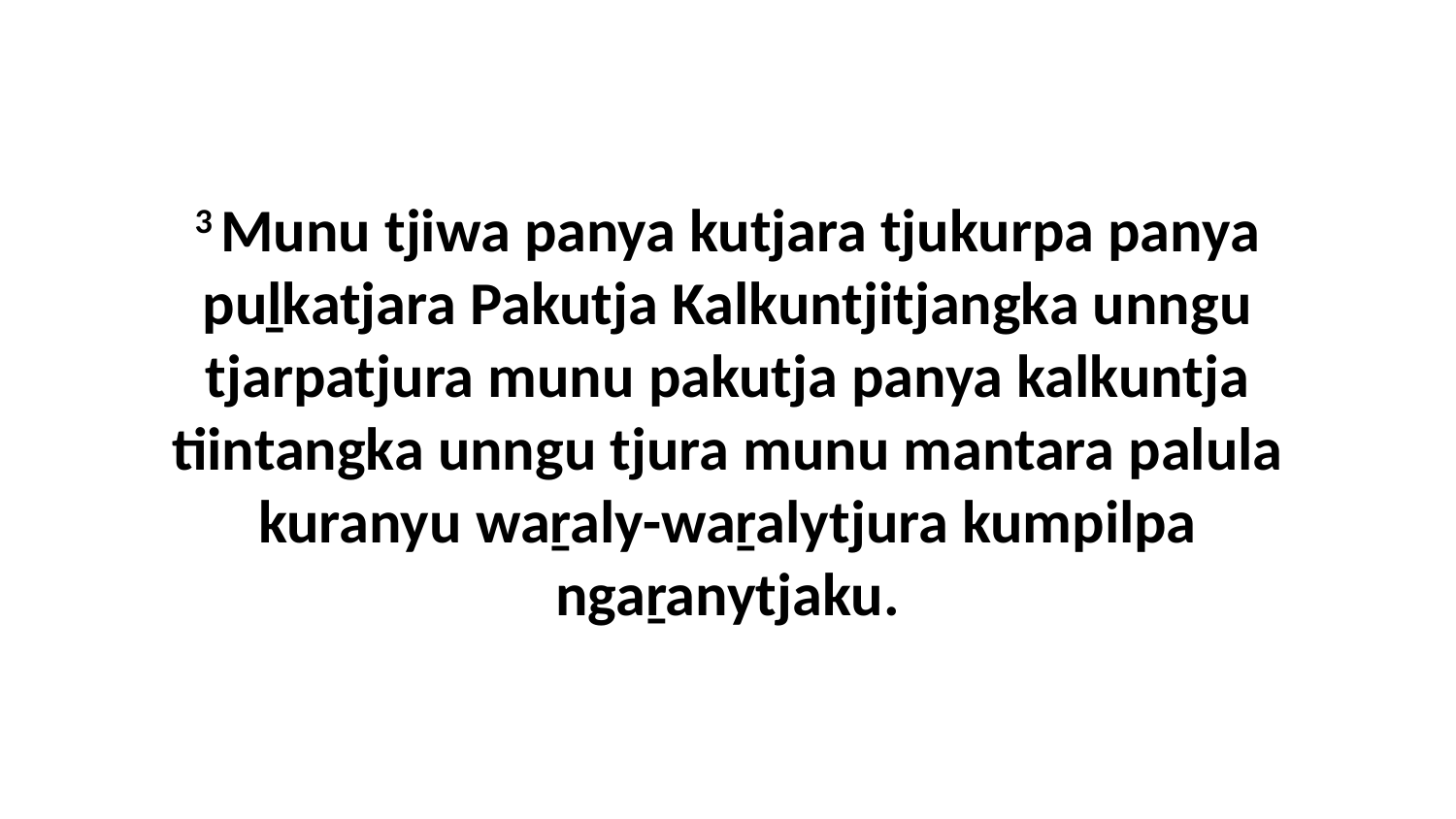

3 Munu tjiwa panya kutjara tjukurpa panya puḻkatjara Pakutja Kalkuntjitjangka unngu tjarpatjura munu pakutja panya kalkuntja tiintangka unngu tjura munu mantara palula kuranyu waṟaly-waṟalytjura kumpilpa ngaṟanytjaku.